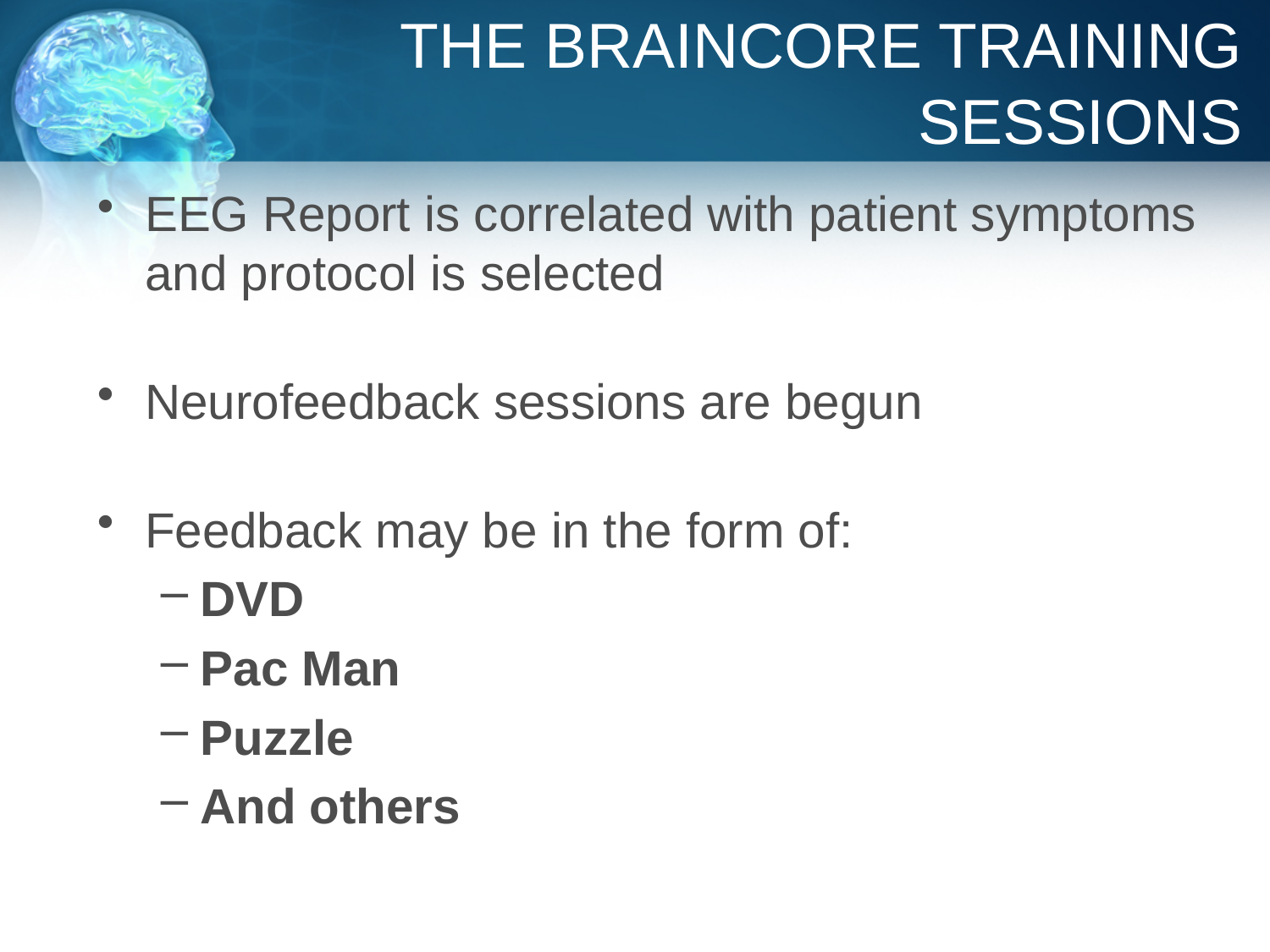

# THE BRAINCORE TRAINING SESSIONS
EEG Report is correlated with patient symptoms and protocol is selected
Neurofeedback sessions are begun
Feedback may be in the form of:
DVD
Pac Man
Puzzle
And others